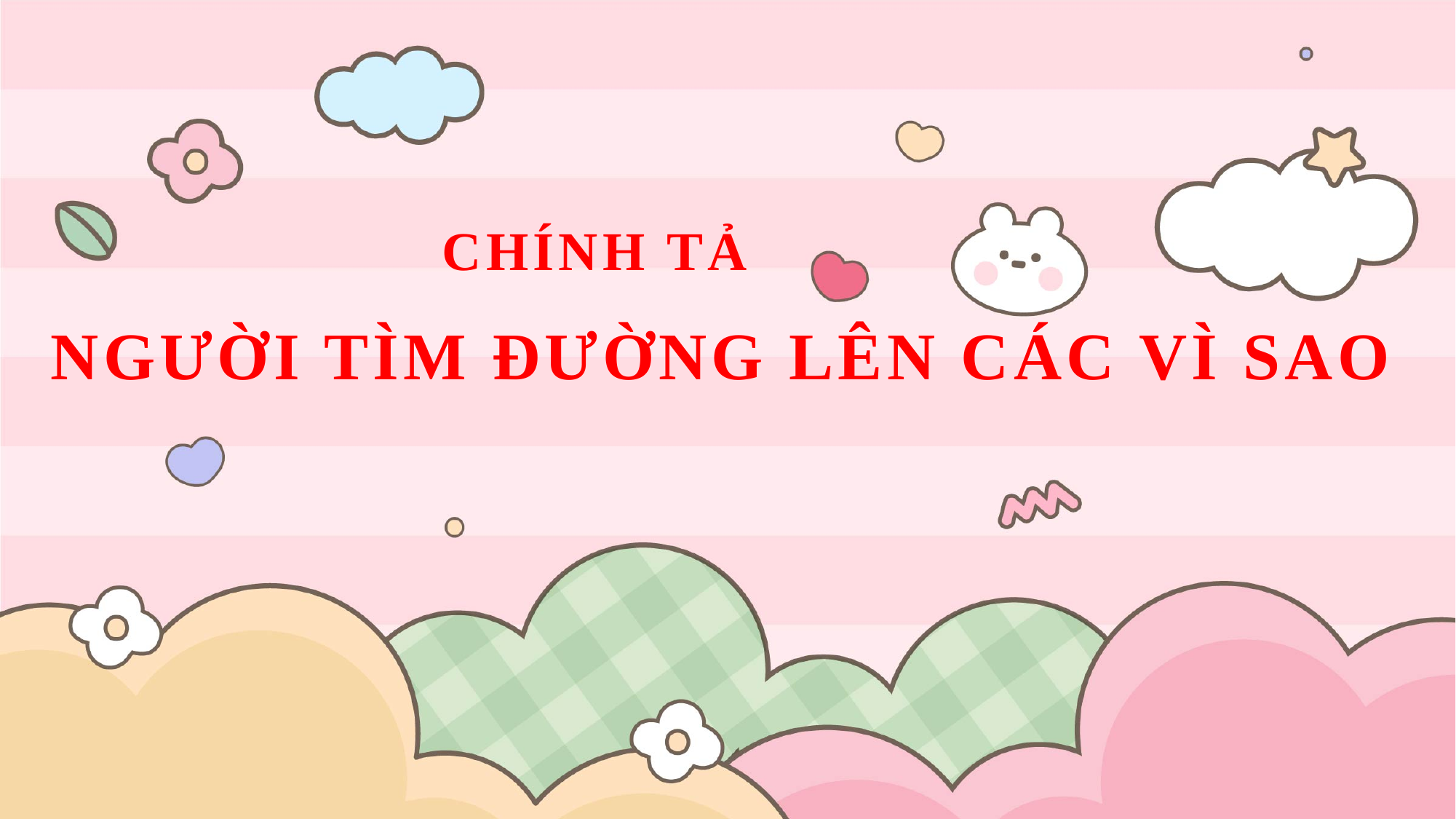

CHÍNH TẢ
NGƯỜI TÌM ĐƯỜNG LÊN CÁC VÌ SAO